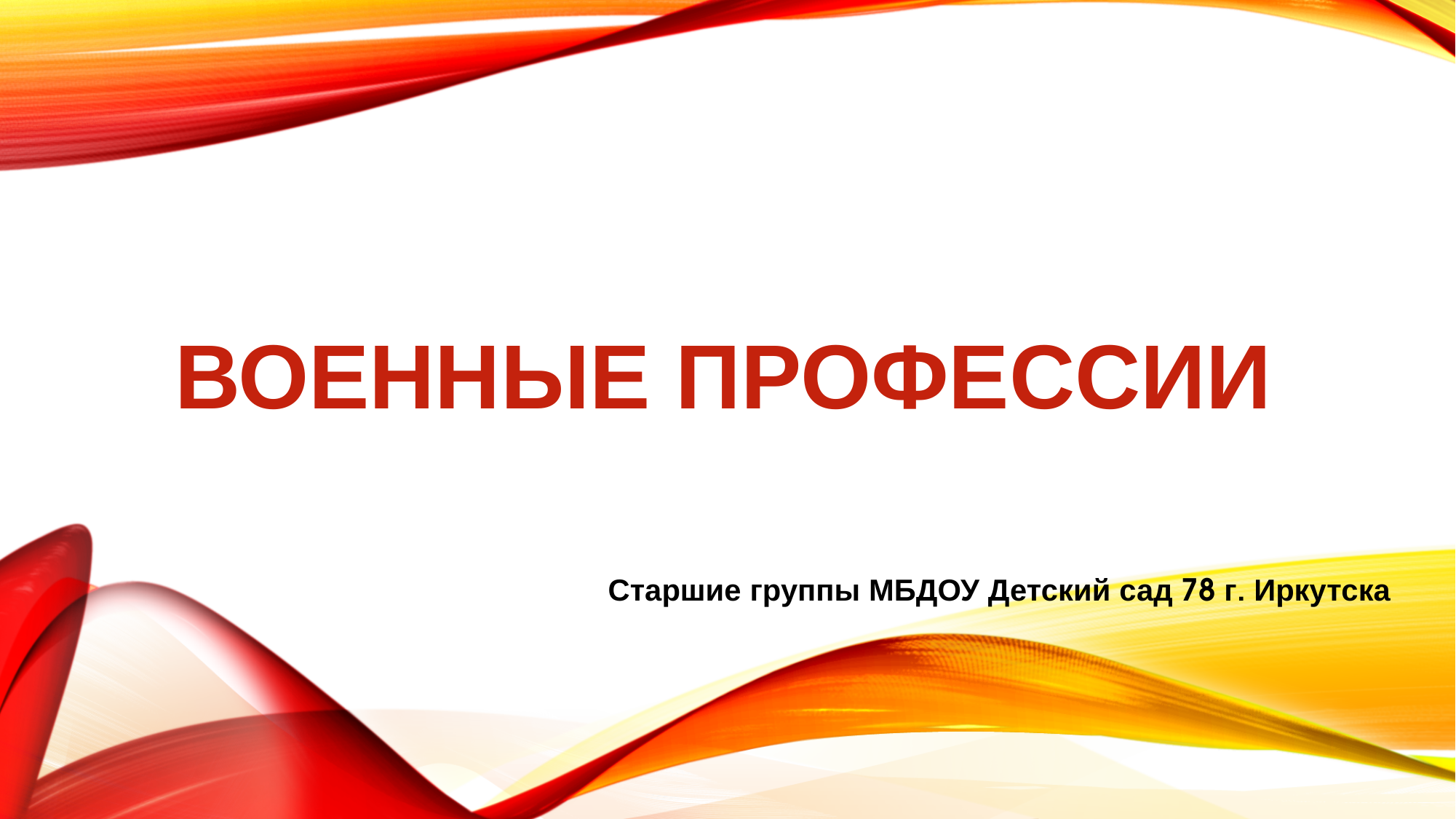

# военные ПРОФЕССИИ
Старшие группы МБДОУ Детский сад 78 г. Иркутска